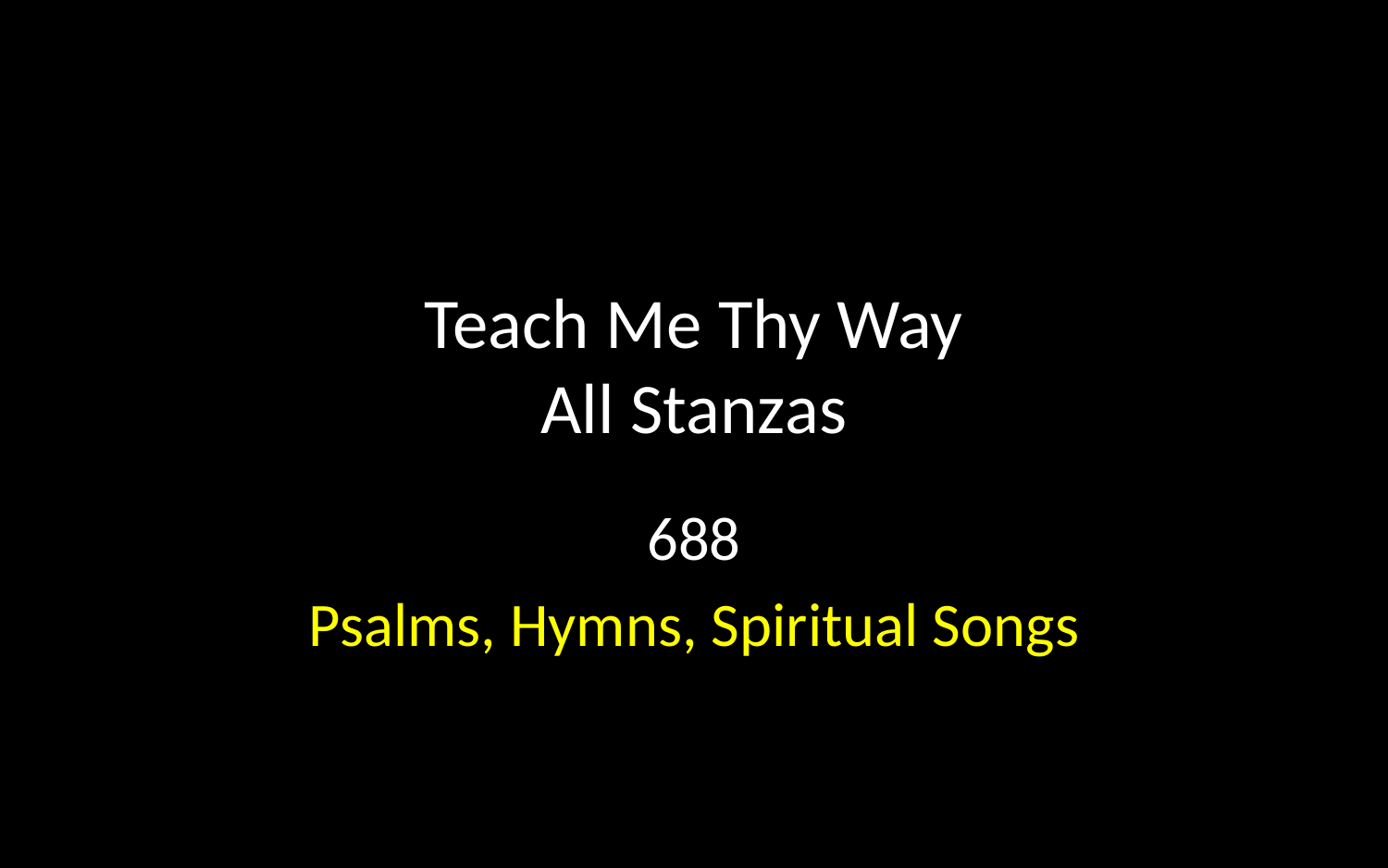

# Teach Me Thy Way All Stanzas
688
Psalms, Hymns, Spiritual Songs